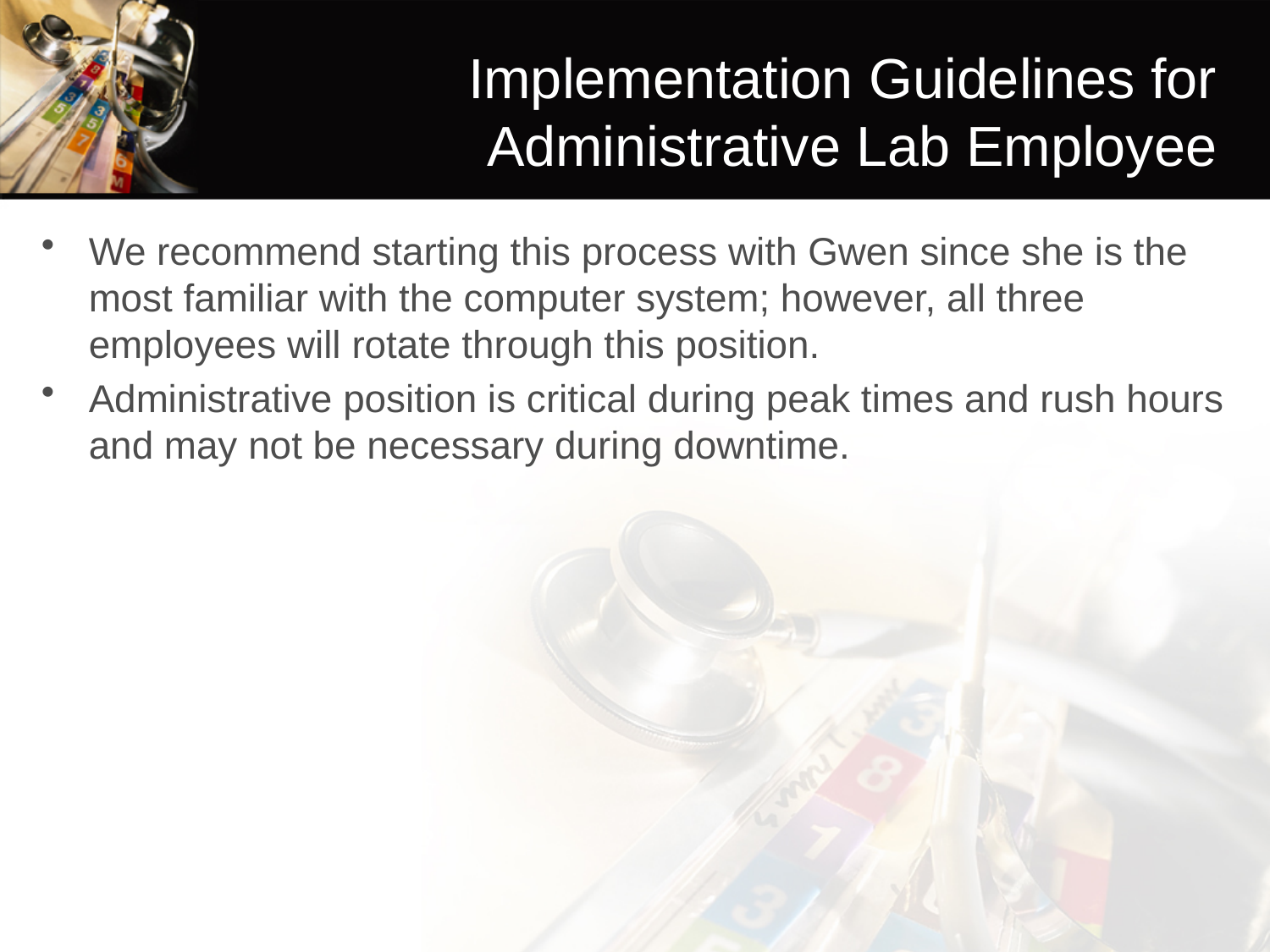

# Implementation Guidelines for Administrative Lab Employee
We recommend starting this process with Gwen since she is the most familiar with the computer system; however, all three employees will rotate through this position.
Administrative position is critical during peak times and rush hours and may not be necessary during downtime.